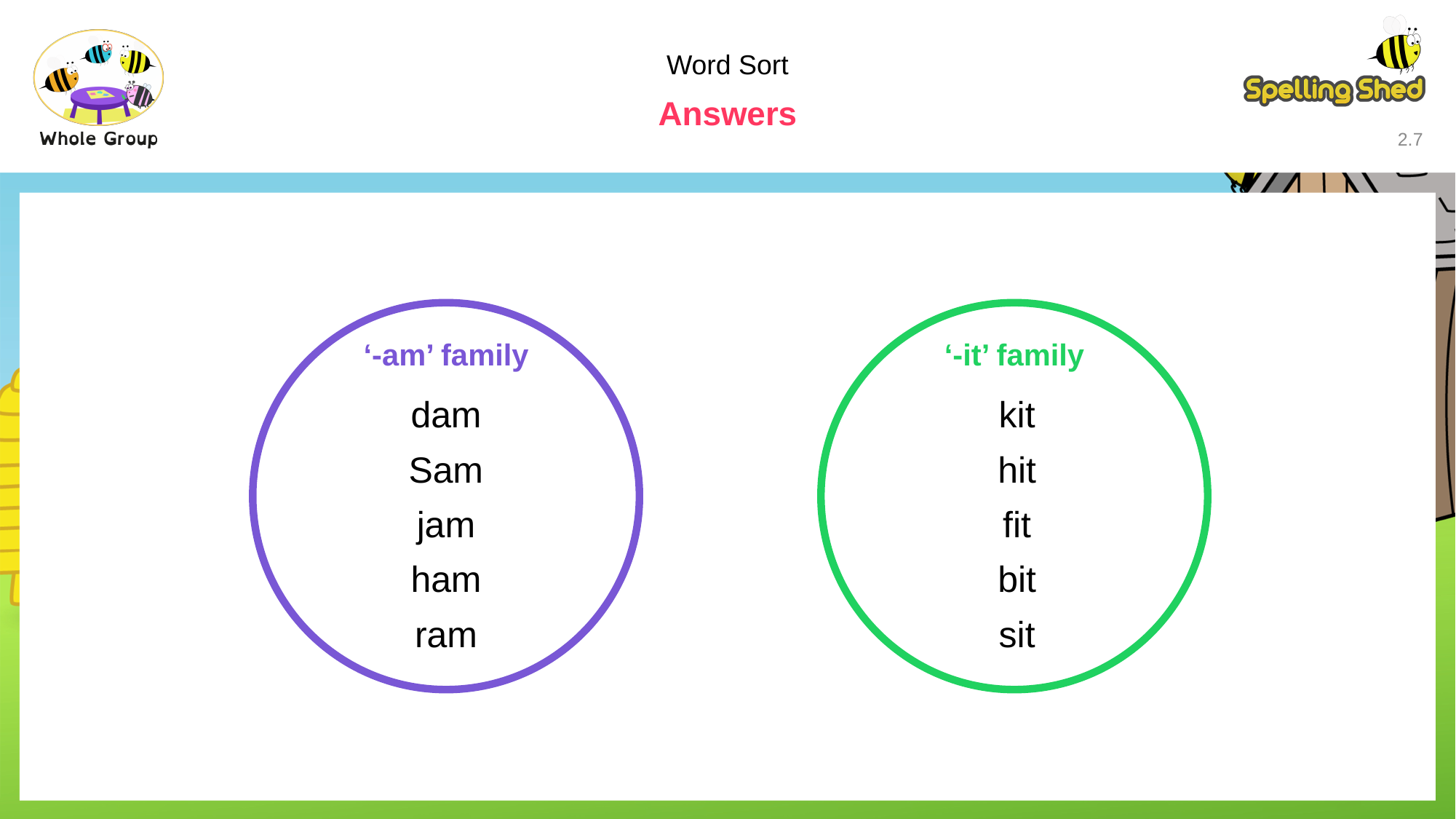

Word Sort
Answers
2.7

‘-it’ family
‘-am’ family
kit
dam
Sam
hit
jam
fit
ham
bit
ram
sit